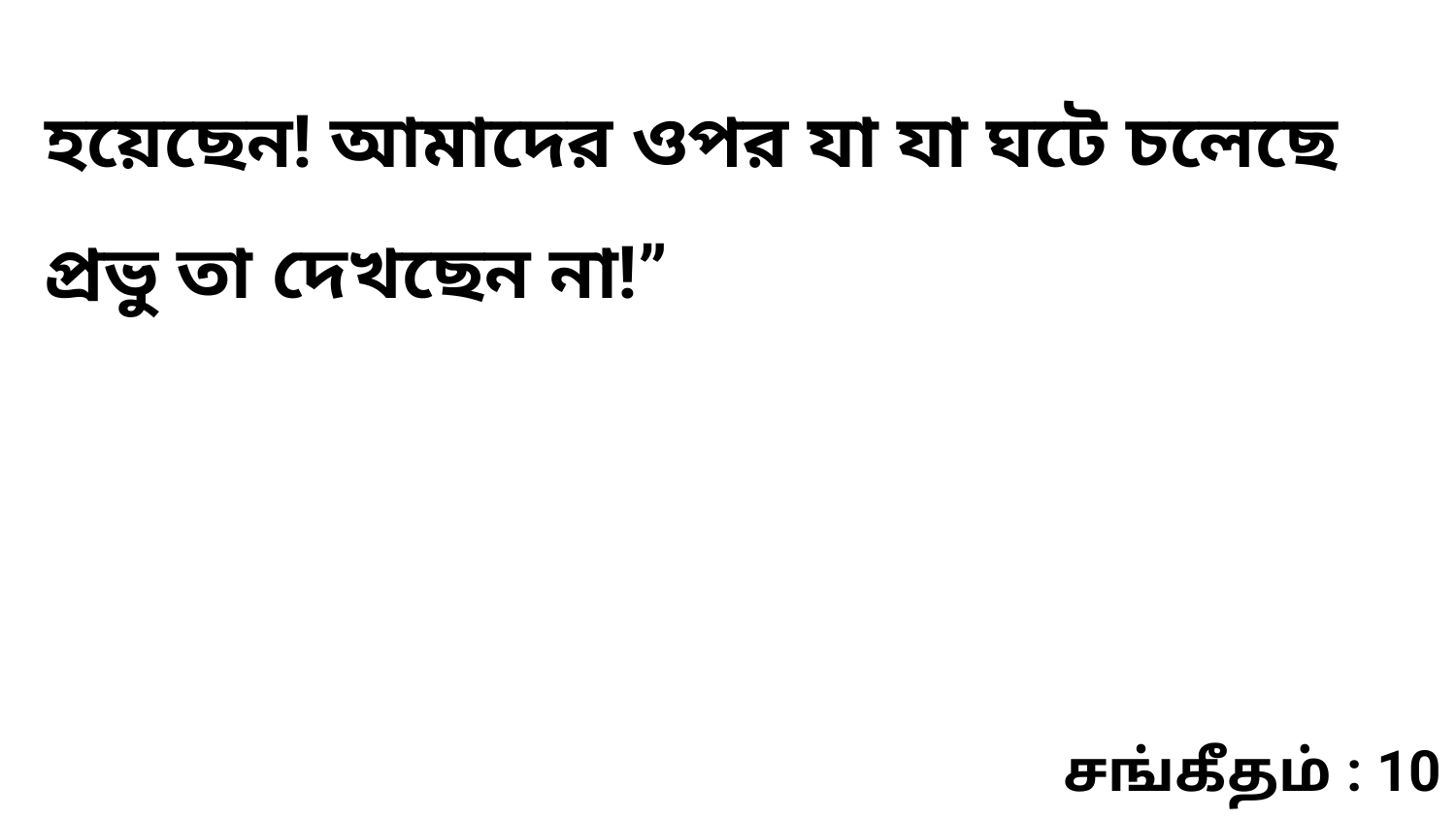

হয়েছেন! আমাদের ওপর যা যা ঘটে চলেছে প্রভু তা দেখছেন না!”
சங்கீதம் : 10